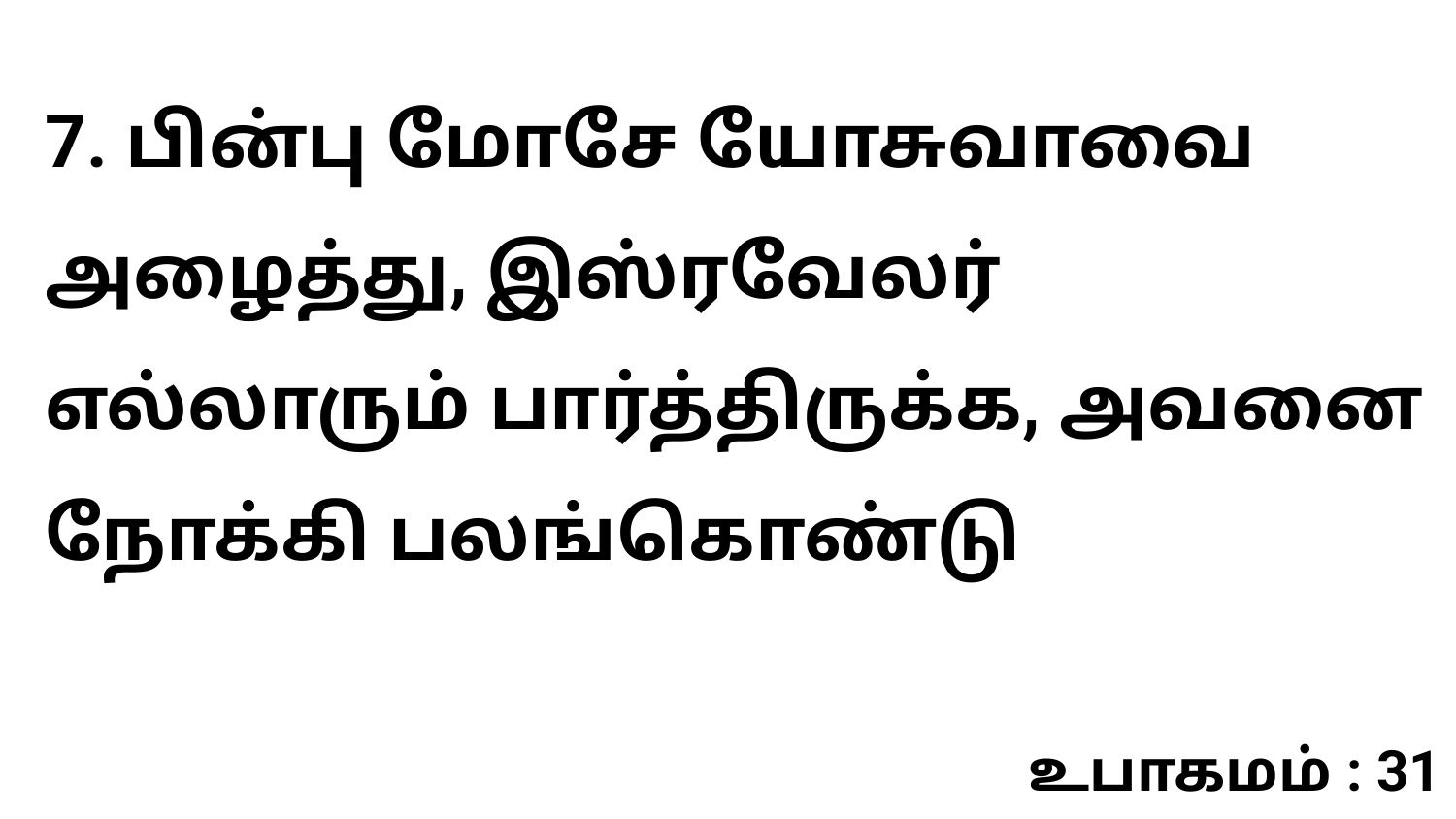

7. பின்பு மோசே யோசுவாவை அழைத்து, இஸ்ரவேலர் எல்லாரும் பார்த்திருக்க, அவனை நோக்கி பலங்கொண்டு
உபாகமம் : 31